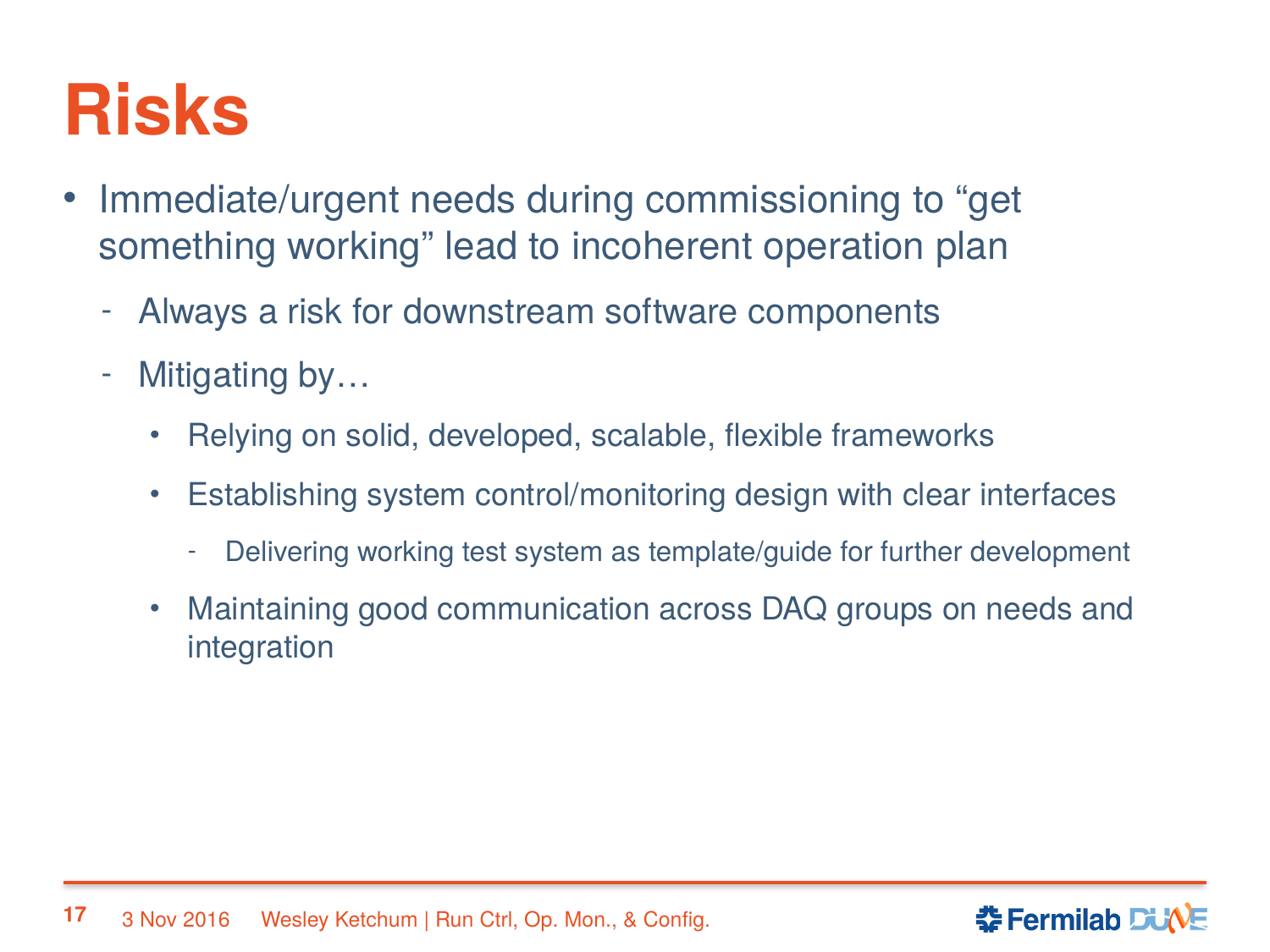

# Risks
Immediate/urgent needs during commissioning to “get something working” lead to incoherent operation plan
Always a risk for downstream software components
Mitigating by…
Relying on solid, developed, scalable, flexible frameworks
Establishing system control/monitoring design with clear interfaces
Delivering working test system as template/guide for further development
Maintaining good communication across DAQ groups on needs and integration
17
3 Nov 2016
Wesley Ketchum | Run Ctrl, Op. Mon., & Config.